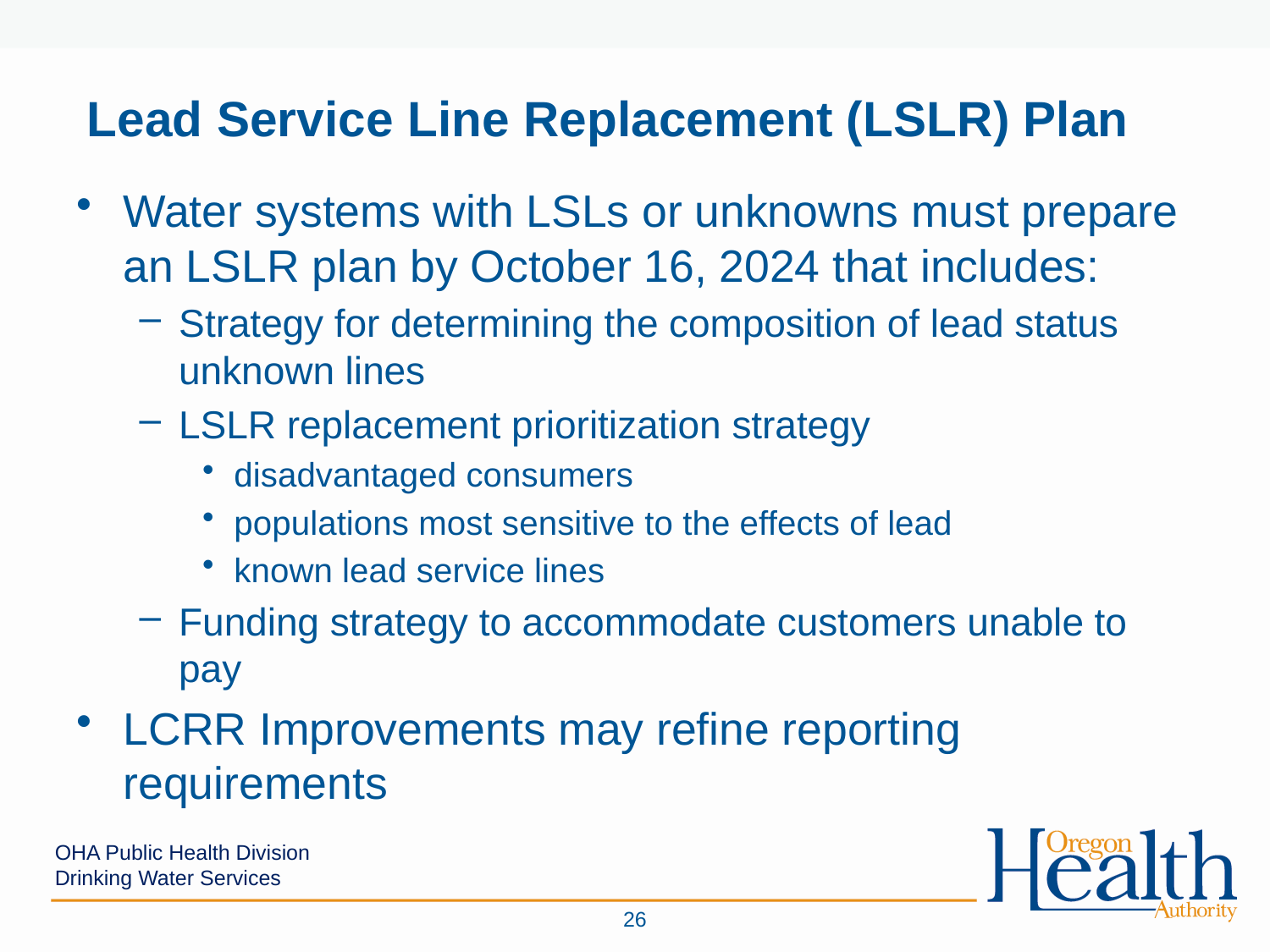

# Lead Service Line Replacement (LSLR) Plan
Water systems with LSLs or unknowns must prepare an LSLR plan by October 16, 2024 that includes:
Strategy for determining the composition of lead status unknown lines
LSLR replacement prioritization strategy
disadvantaged consumers
populations most sensitive to the effects of lead
known lead service lines
Funding strategy to accommodate customers unable to pay
LCRR Improvements may refine reporting requirements

OHA Public Health Division
Drinking Water Services
26